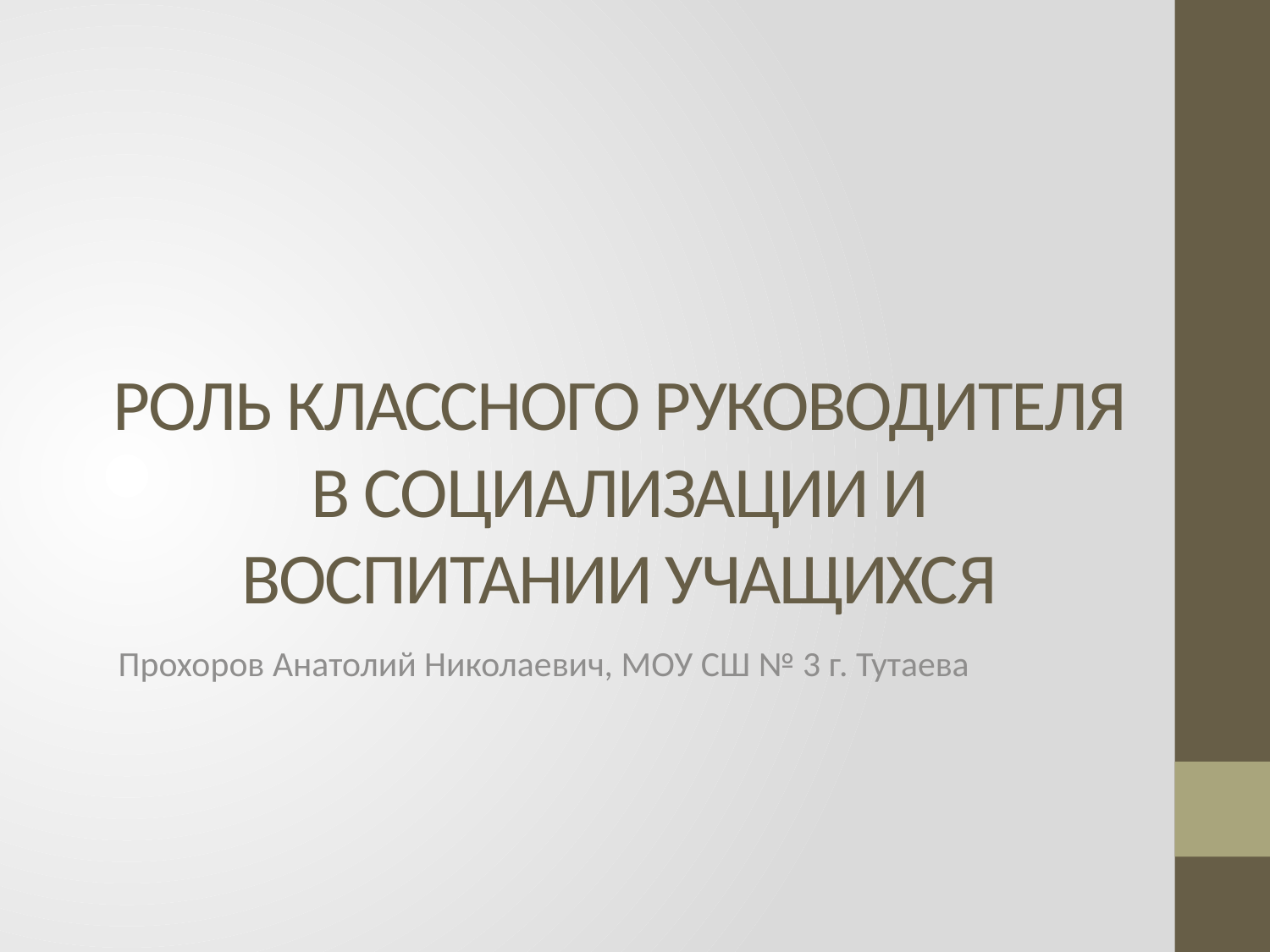

# РОЛЬ КЛАССНОГО РУКОВОДИТЕЛЯ В СОЦИАЛИЗАЦИИ И ВОСПИТАНИИ УЧАЩИХСЯ
Прохоров Анатолий Николаевич, МОУ СШ № 3 г. Тутаева